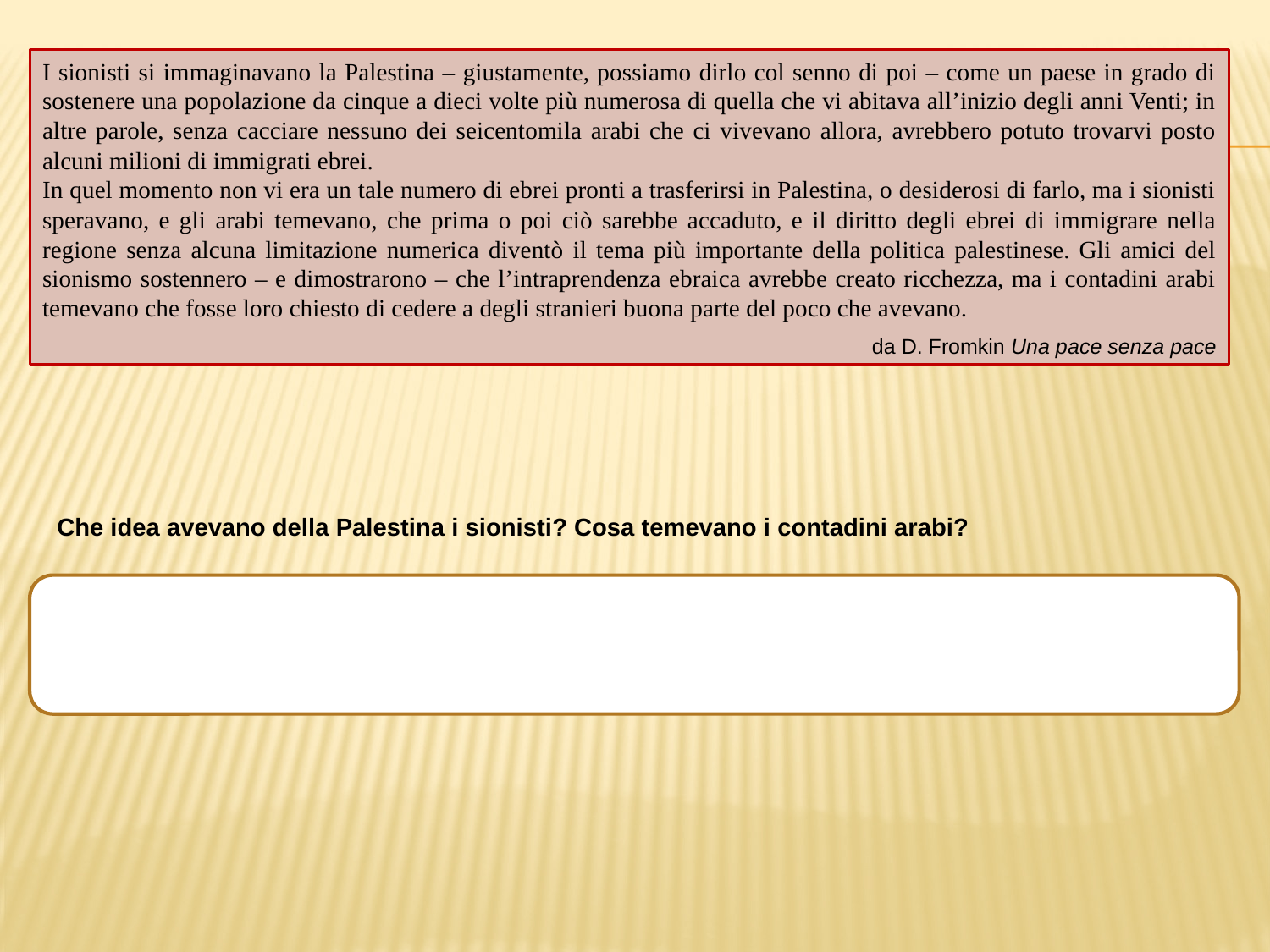

I sionisti si immaginavano la Palestina – giustamente, possiamo dirlo col senno di poi – come un paese in grado di sostenere una popolazione da cinque a dieci volte più numerosa di quella che vi abitava all’inizio degli anni Venti; in altre parole, senza cacciare nessuno dei seicentomila arabi che ci vivevano allora, avrebbero potuto trovarvi posto alcuni milioni di immigrati ebrei.
In quel momento non vi era un tale numero di ebrei pronti a trasferirsi in Palestina, o desiderosi di farlo, ma i sionisti speravano, e gli arabi temevano, che prima o poi ciò sarebbe accaduto, e il diritto degli ebrei di immigrare nella regione senza alcuna limitazione numerica diventò il tema più importante della politica palestinese. Gli amici del sionismo sostennero – e dimostrarono – che l’intraprendenza ebraica avrebbe creato ricchezza, ma i contadini arabi temevano che fosse loro chiesto di cedere a degli stranieri buona parte del poco che avevano.
da D. Fromkin Una pace senza pace

Che idea avevano della Palestina i sionisti? Cosa temevano i contadini arabi?